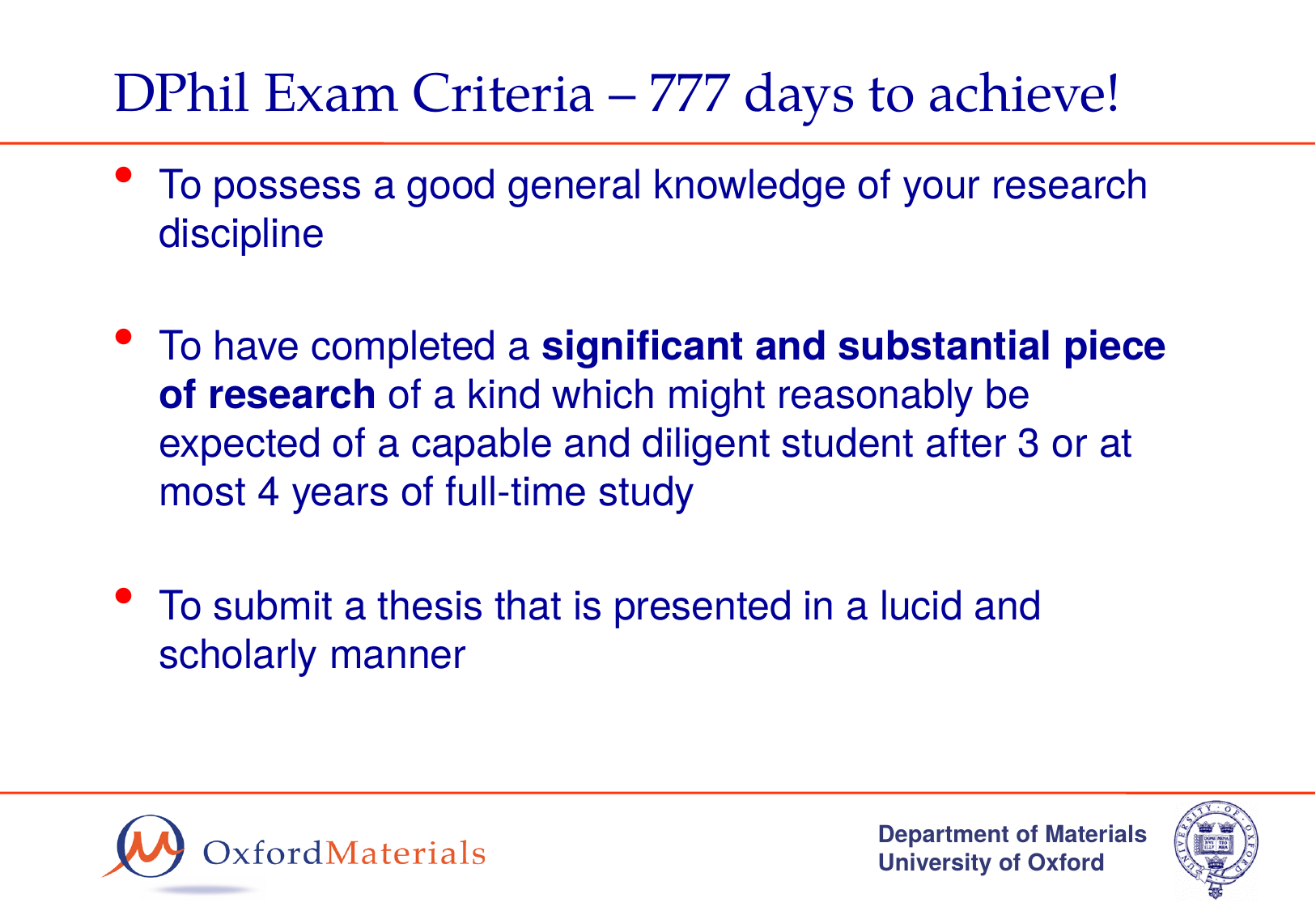

# DPhil Exam Criteria – 777 days to achieve!
To possess a good general knowledge of your research discipline

To have completed a significant and substantial piece of research of a kind which might reasonably be expected of a capable and diligent student after 3 or at most 4 years of full-time study

To submit a thesis that is presented in a lucid and scholarly manner